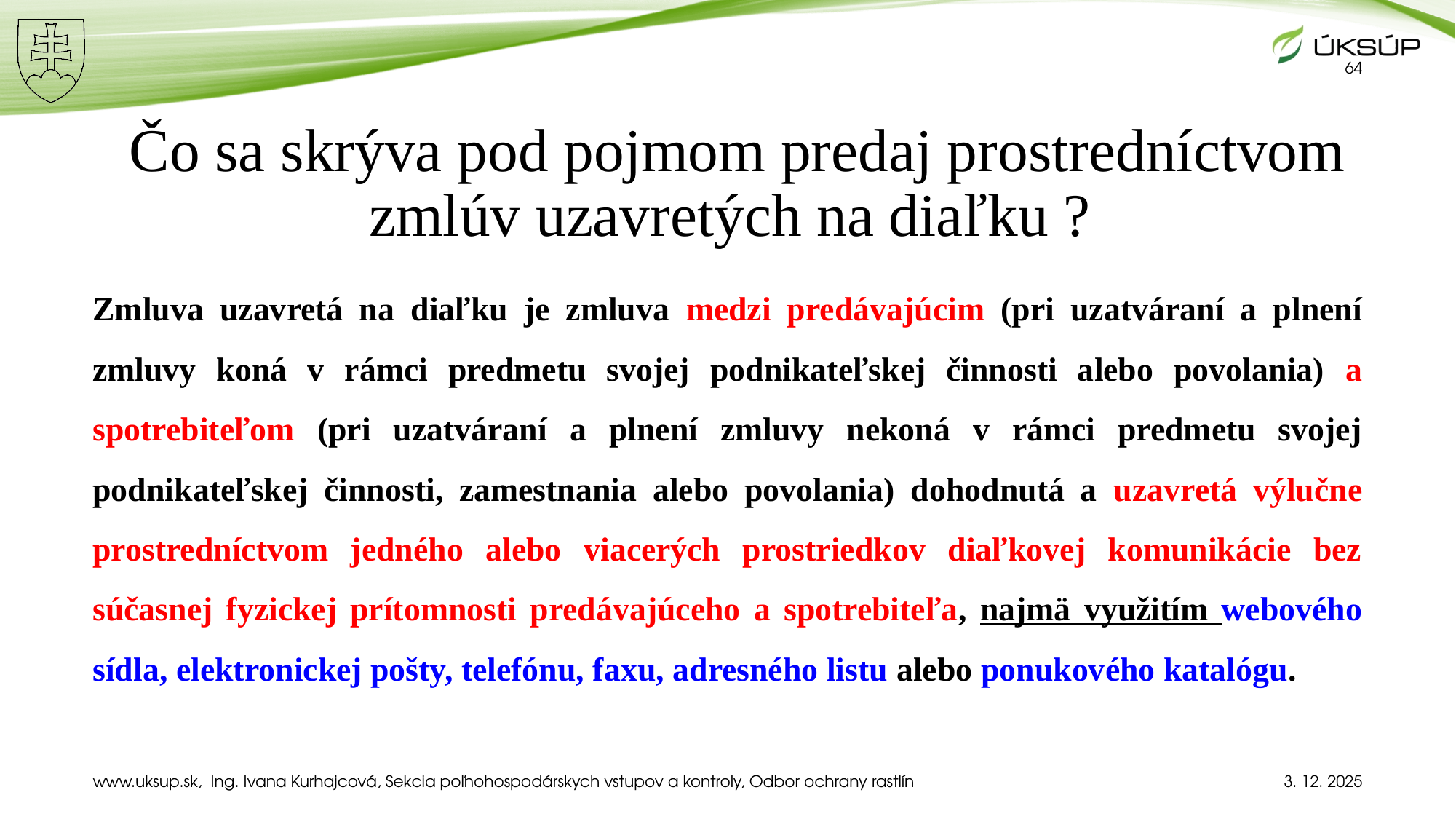

64
# Čo sa skrýva pod pojmom predaj prostredníctvom zmlúv uzavretých na diaľku ?
Zmluva uzavretá na diaľku je zmluva medzi predávajúcim (pri uzatváraní a plnení zmluvy koná v rámci predmetu svojej podnikateľskej činnosti alebo povolania) a spotrebiteľom (pri uzatváraní a plnení zmluvy nekoná v rámci predmetu svojej podnikateľskej činnosti, zamestnania alebo povolania) dohodnutá a uzavretá výlučne prostredníctvom jedného alebo viacerých prostriedkov diaľkovej komunikácie bez súčasnej fyzickej prítomnosti predávajúceho a spotrebiteľa, najmä využitím webového sídla, elektronickej pošty, telefónu, faxu, adresného listu alebo ponukového katalógu.
www.uksup.sk,  Ing. Ivana Kurhajcová, Sekcia poľnohospodárskych vstupov a kontroly, Odbor ochrany rastlín
3. 12. 2025